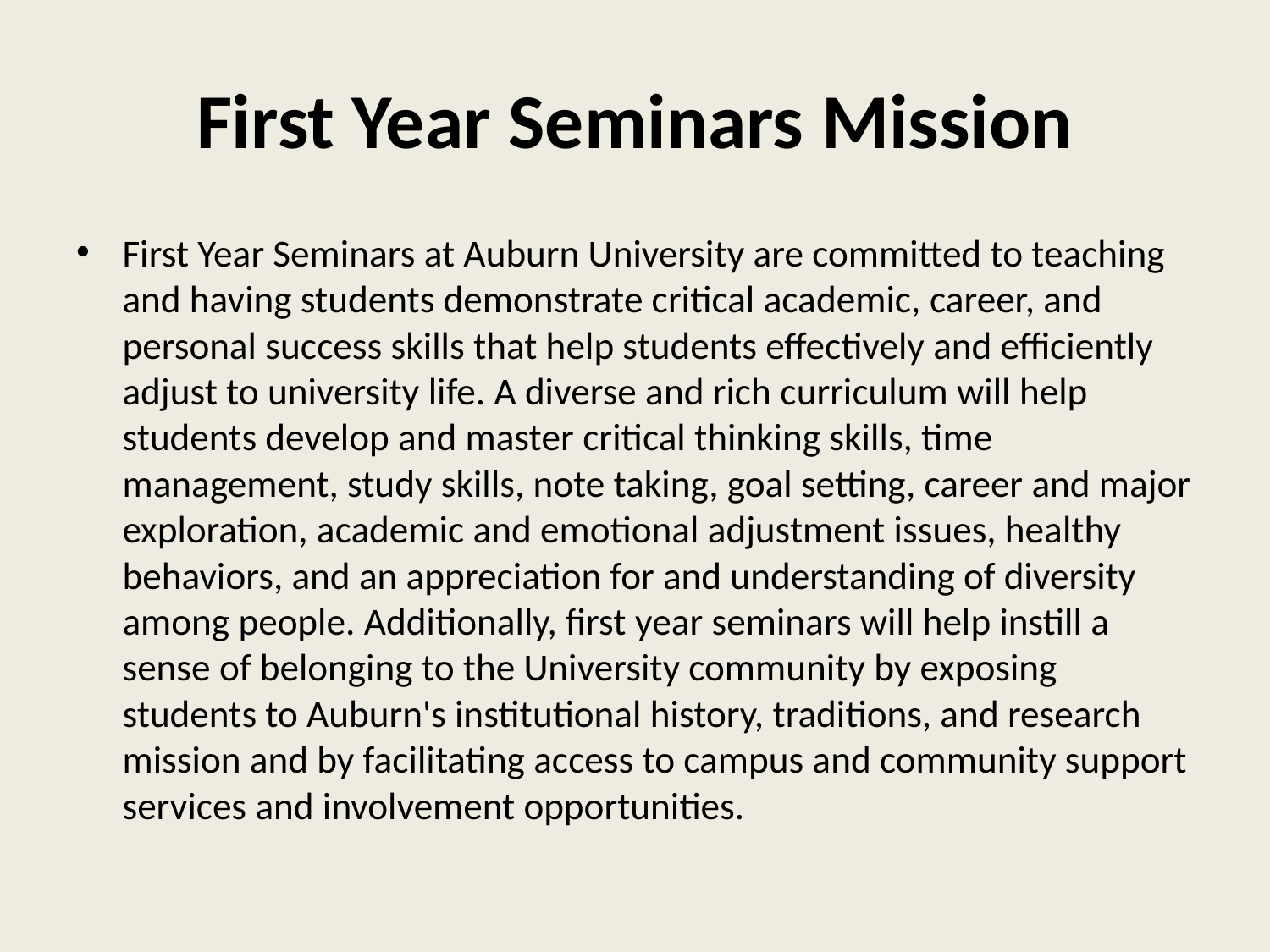

# First Year Seminars Mission
First Year Seminars at Auburn University are committed to teaching and having students demonstrate critical academic, career, and personal success skills that help students effectively and efficiently adjust to university life. A diverse and rich curriculum will help students develop and master critical thinking skills, time management, study skills, note taking, goal setting, career and major exploration, academic and emotional adjustment issues, healthy behaviors, and an appreciation for and understanding of diversity among people. Additionally, first year seminars will help instill a sense of belonging to the University community by exposing students to Auburn's institutional history, traditions, and research mission and by facilitating access to campus and community support services and involvement opportunities.